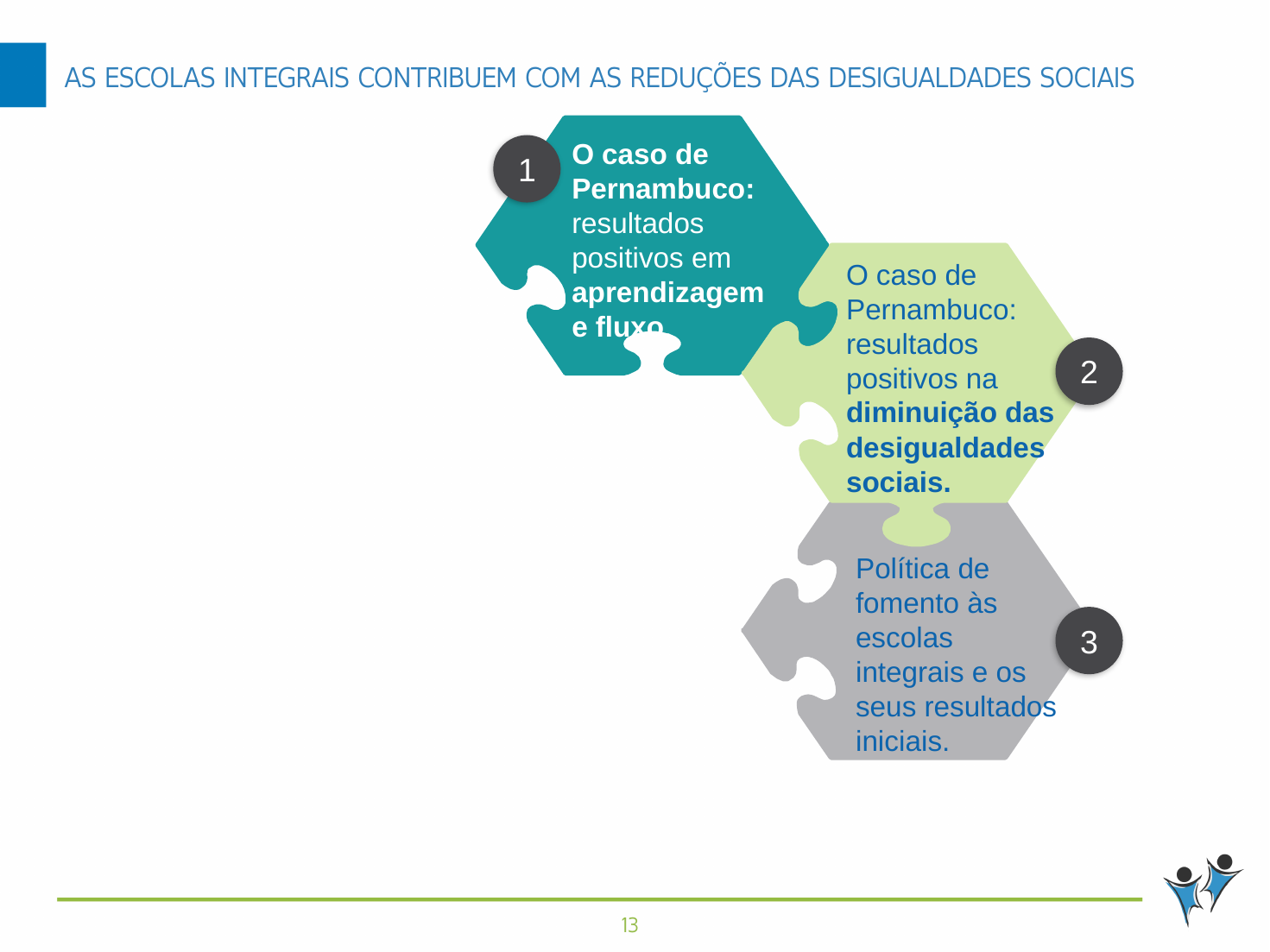

# As escolas integrais contribuem com as reduções das desigualdades sociais

O caso de Pernambuco: resultados positivos em aprendizagem e fluxo.
1

O caso de Pernambuco: resultados positivos na diminuição das desigualdades sociais.
2

Política de fomento às escolas integrais e os seus resultados iniciais.
3
13